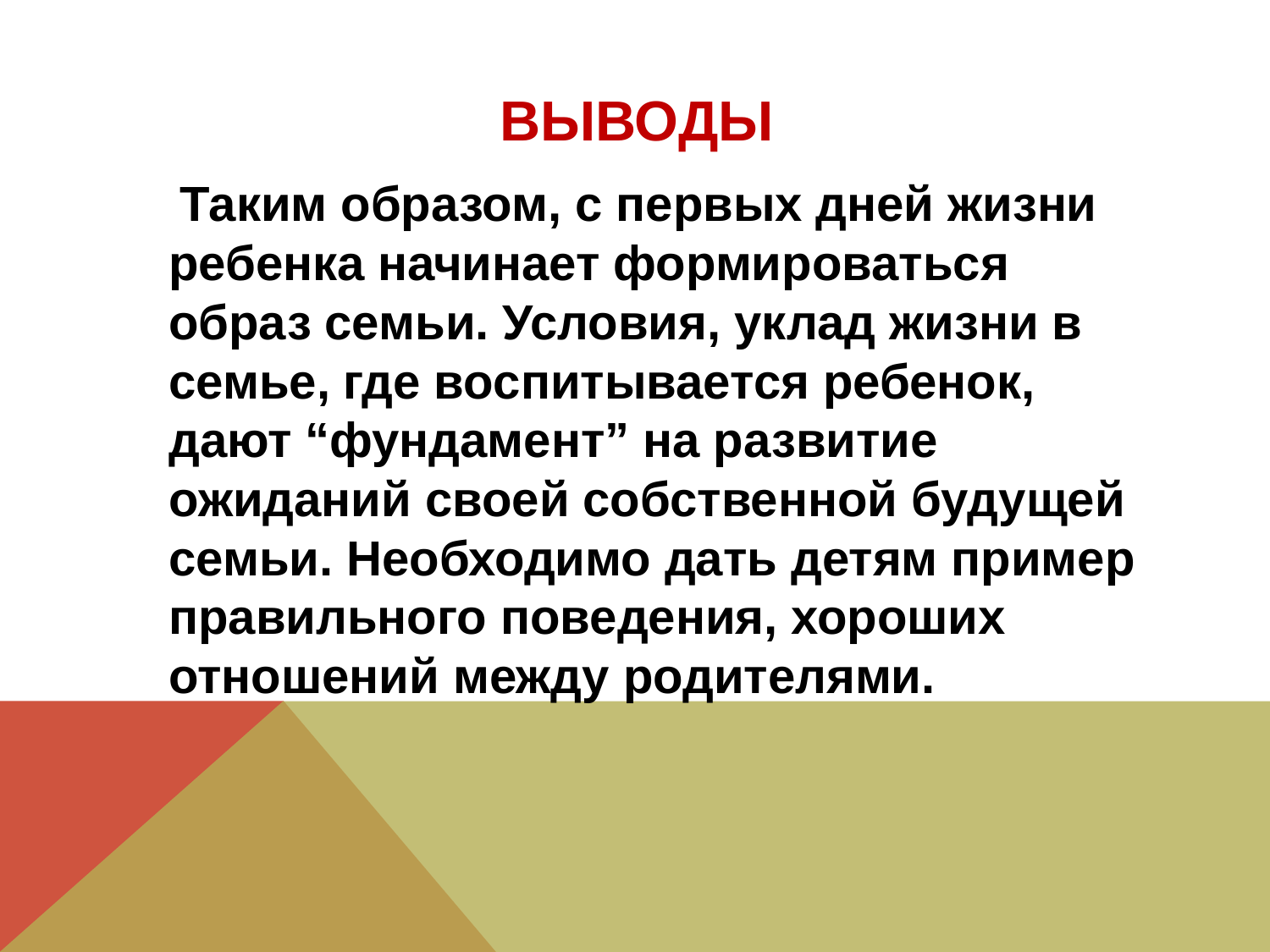

# выводы
    Таким образом, с первых дней жизни ребенка начинает формироваться образ семьи. Условия, уклад жизни в семье, где воспитывается ребенок, дают “фундамент” на развитие ожиданий своей собственной будущей семьи. Необходимо дать детям пример правильного поведения, хороших отношений между родителями.